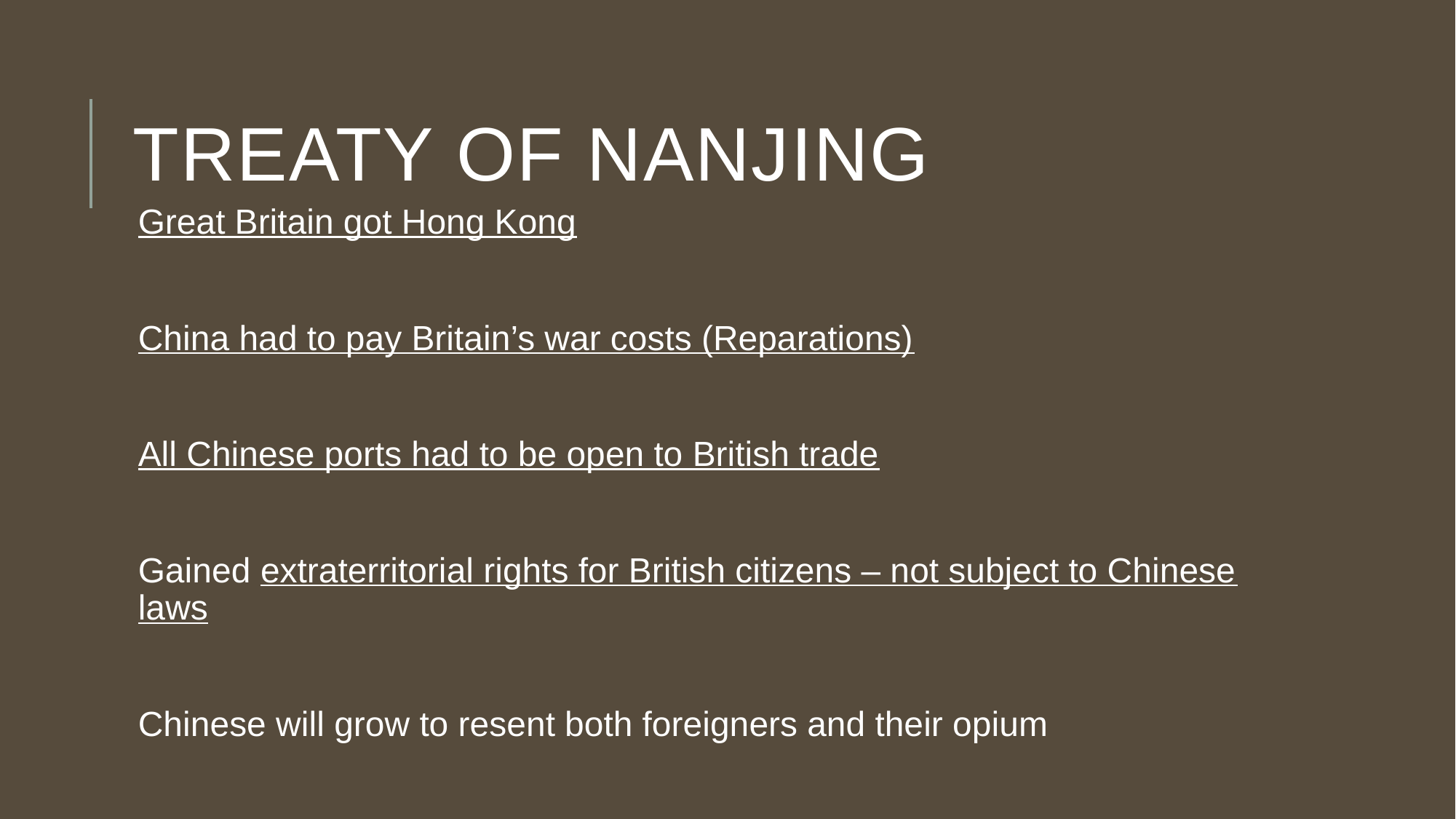

# Treaty of Nanjing
Great Britain got Hong Kong

China had to pay Britain’s war costs (Reparations)

All Chinese ports had to be open to British trade

Gained extraterritorial rights for British citizens – not subject to Chinese laws

Chinese will grow to resent both foreigners and their opium